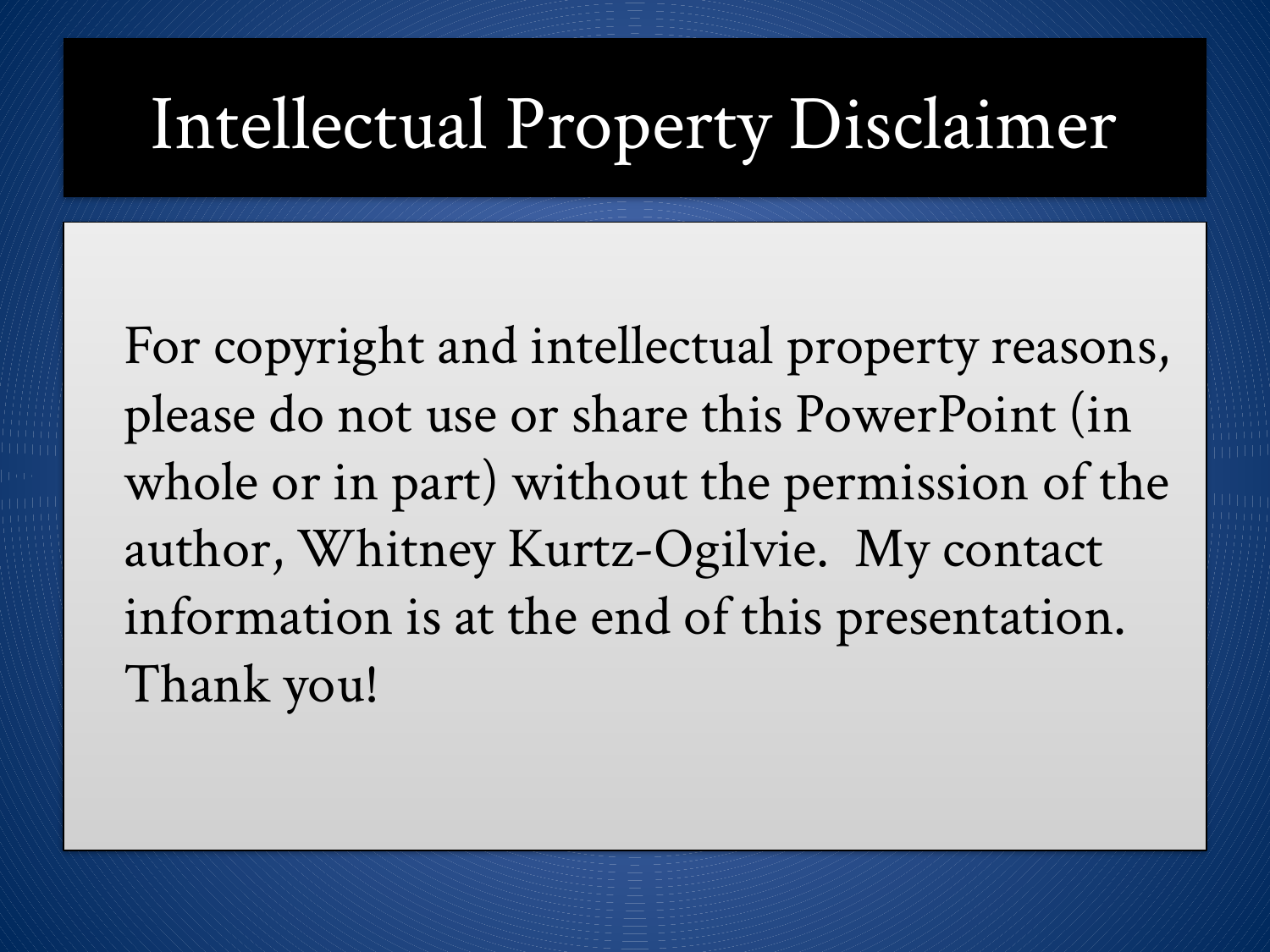

# Intellectual Property Disclaimer

	For copyright and intellectual property reasons, please do not use or share this PowerPoint (in whole or in part) without the permission of the author, Whitney Kurtz-Ogilvie.  My contact information is at the end of this presentation.  Thank you!